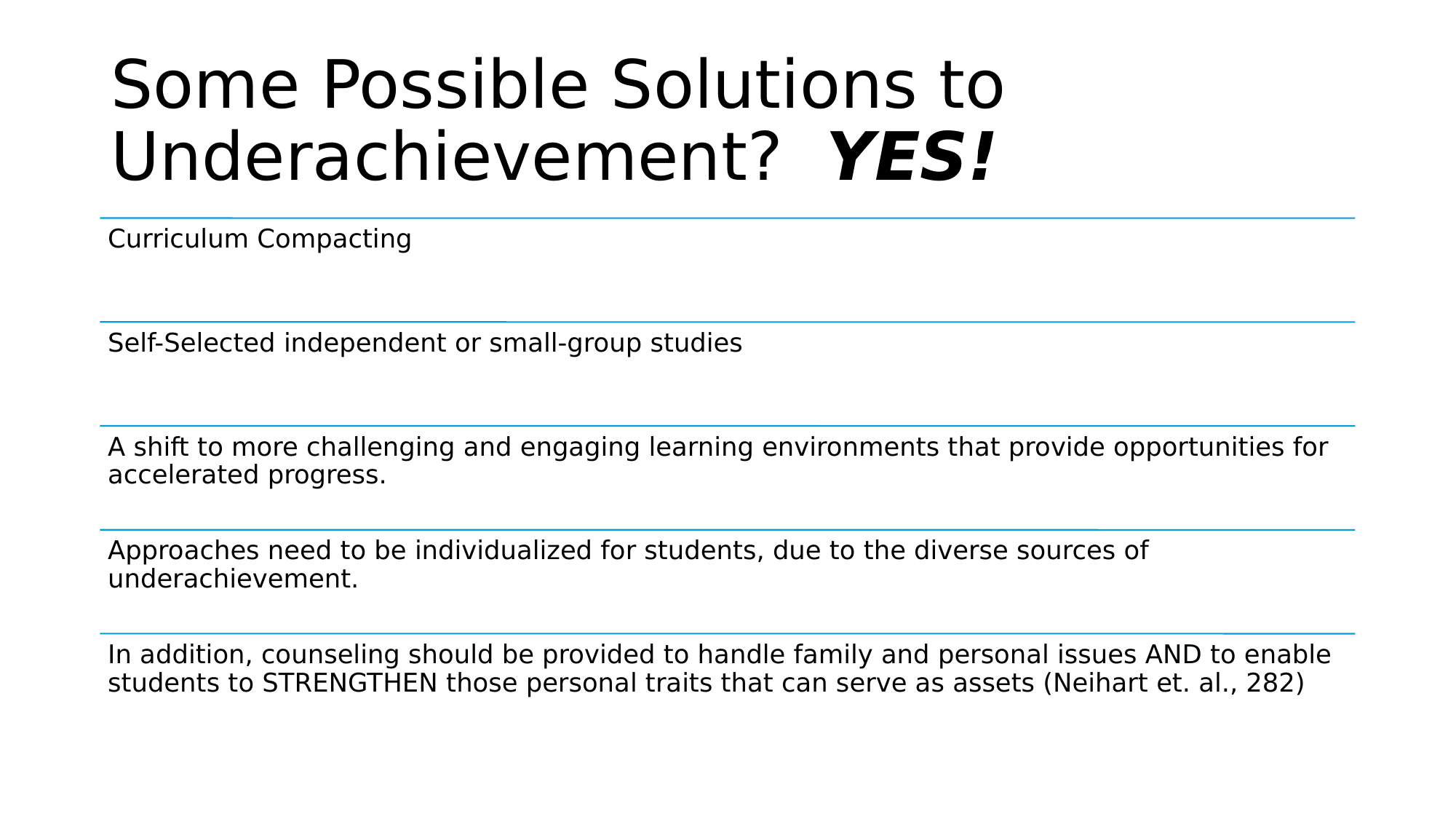

# Some Possible Solutions to Underachievement?  YES!
Curriculum Compacting
Self-Selected independent or small-group studies
A shift to more challenging and engaging learning environments that provide opportunities for accelerated progress.
Approaches need to be individualized for students, due to the diverse sources of underachievement.
In addition, counseling should be provided to handle family and personal issues AND to enable students to STRENGTHEN those personal traits that can serve as assets (Neihart et. al., 282)